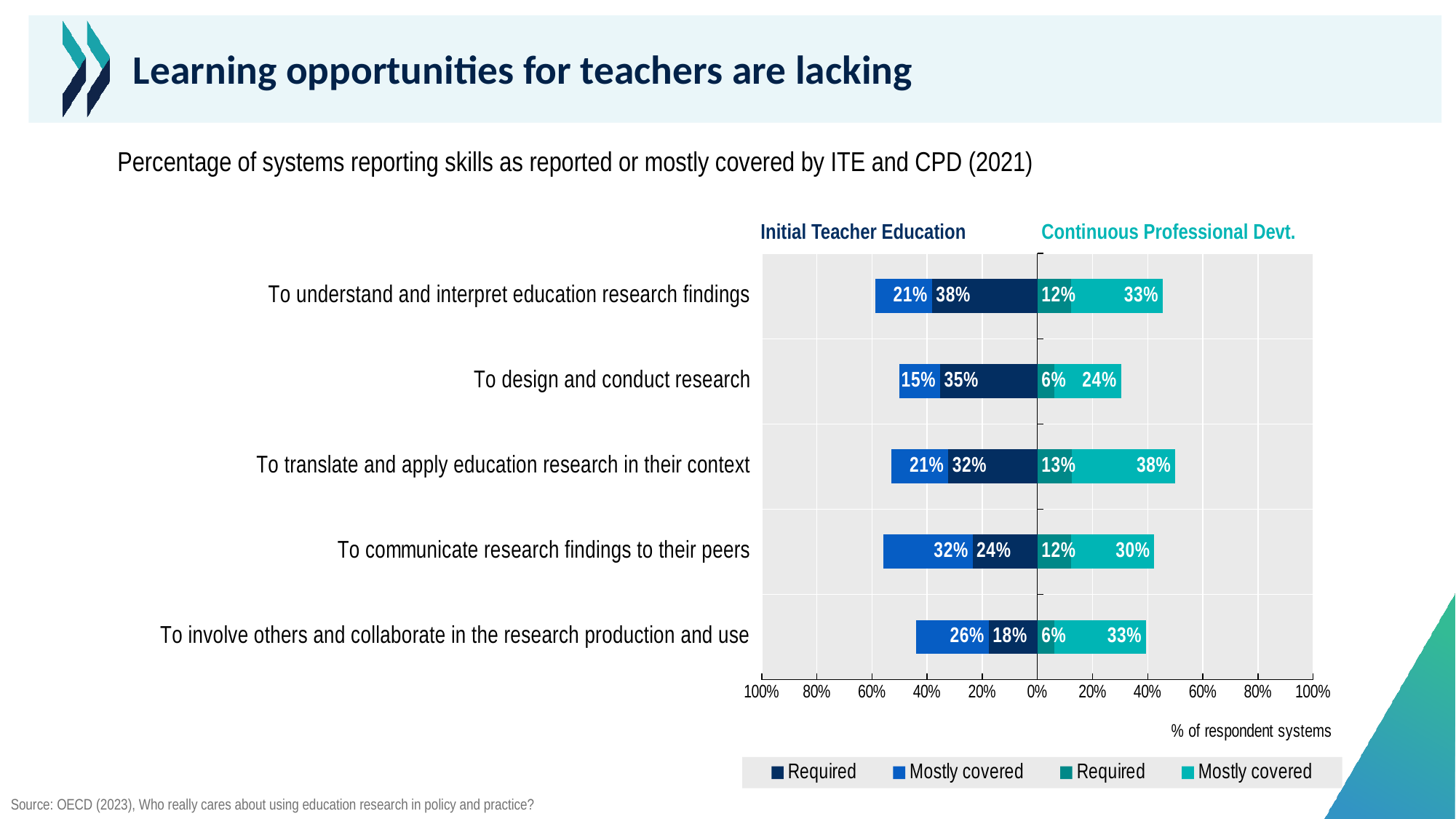

# Learning opportunities for teachers are lacking
Percentage of systems reporting skills as reported or mostly covered by ITE and CPD (2021)

### Chart

| Category | Required | Mostly covered | Required | Mostly covered |
|---|---|---|---|---|
| To involve others and collaborate in the research production and use | -0.17647058823529413 | -0.2647058823529412 | 0.06060606060606061 | 0.3333333333333333 |
| To communicate research findings to their peers | -0.23529411764705882 | -0.3235294117647059 | 0.12121212121212122 | 0.30303030303030304 |
| To translate and apply education research in their context | -0.3235294117647059 | -0.20588235294117646 | 0.125 | 0.375 |
| To design and conduct research | -0.35294117647058826 | -0.14705882352941177 | 0.06060606060606061 | 0.24242424242424243 |
| To understand and interpret education research findings | -0.38235294117647056 | -0.20588235294117646 | 0.12121212121212122 | 0.3333333333333333 |
Initial Teacher Education
Continuous Professional Devt.
Source: OECD (2023), Who really cares about using education research in policy and practice?